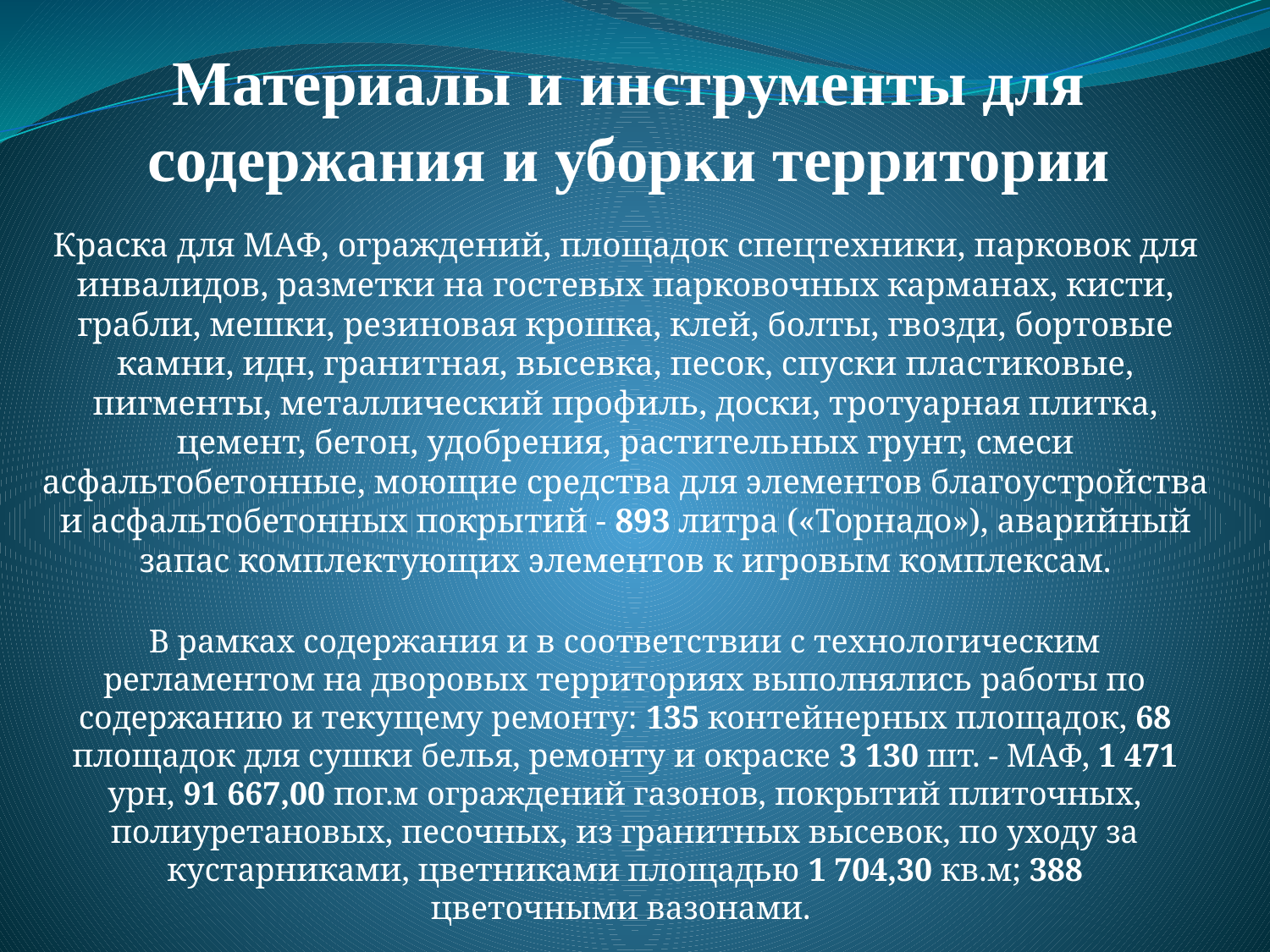

# Материалы и инструменты для содержания и уборки территории
Краска для МАФ, ограждений, площадок спецтехники, парковок для инвалидов, разметки на гостевых парковочных карманах, кисти, грабли, мешки, резиновая крошка, клей, болты, гвозди, бортовые камни, идн, гранитная, высевка, песок, спуски пластиковые, пигменты, металлический профиль, доски, тротуарная плитка, цемент, бетон, удобрения, растительных грунт, смеси асфальтобетонные, моющие средства для элементов благоустройства и асфальтобетонных покрытий - 893 литра («Торнадо»), аварийный запас комплектующих элементов к игровым комплексам.

В рамках содержания и в соответствии с технологическим регламентом на дворовых территориях выполнялись работы по содержанию и текущему ремонту: 135 контейнерных площадок, 68 площадок для сушки белья, ремонту и окраске 3 130 шт. - МАФ, 1 471 урн, 91 667,00 пог.м ограждений газонов, покрытий плиточных, полиуретановых, песочных, из гранитных высевок, по уходу за кустарниками, цветниками площадью 1 704,30 кв.м; 388 цветочными вазонами.